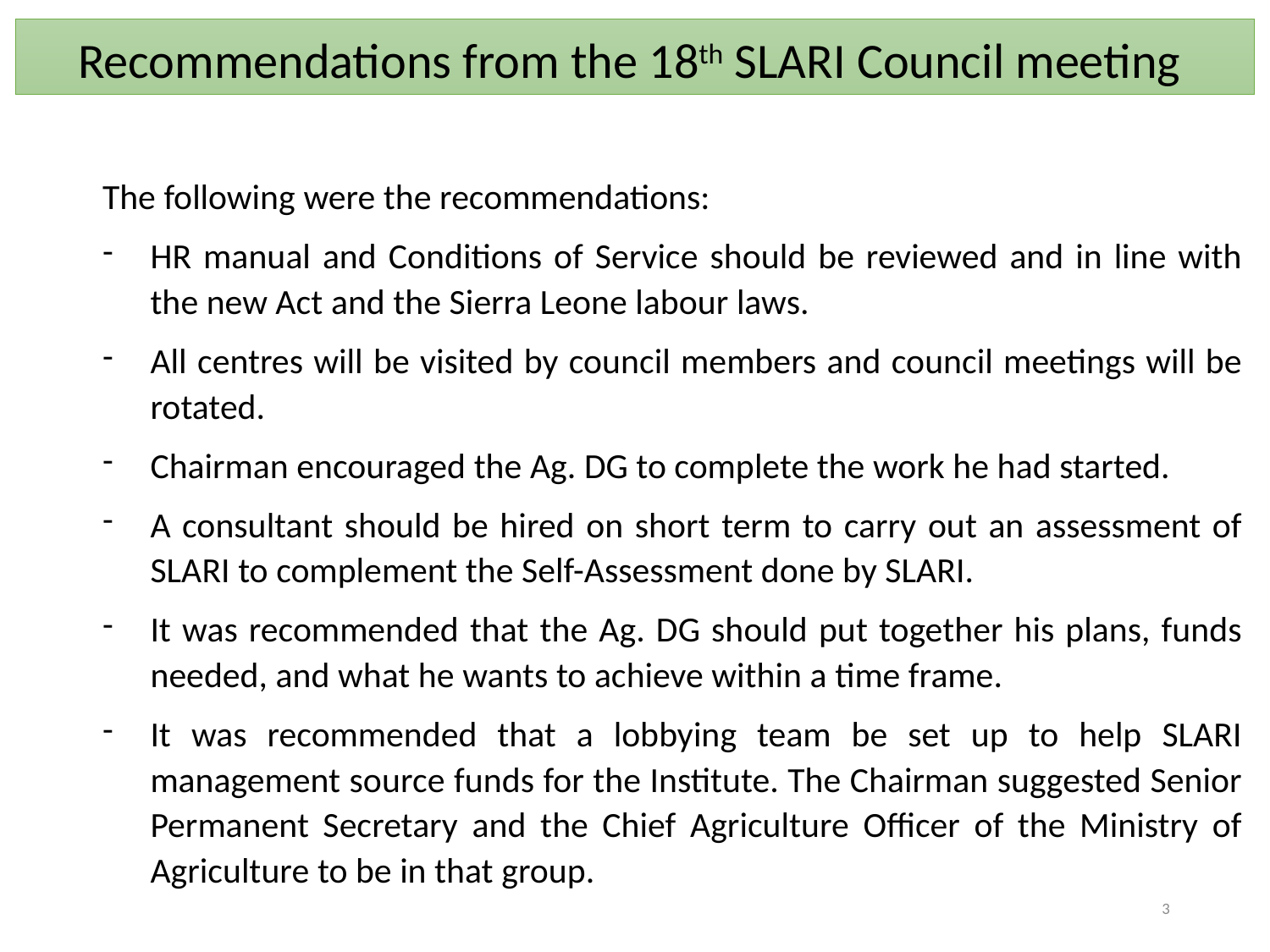

Recommendations from the 18th SLARI Council meeting

The following were the recommendations:
HR manual and Conditions of Service should be reviewed and in line with the new Act and the Sierra Leone labour laws.
All centres will be visited by council members and council meetings will be rotated.
Chairman encouraged the Ag. DG to complete the work he had started.
A consultant should be hired on short term to carry out an assessment of SLARI to complement the Self-Assessment done by SLARI.
It was recommended that the Ag. DG should put together his plans, funds needed, and what he wants to achieve within a time frame.
It was recommended that a lobbying team be set up to help SLARI management source funds for the Institute. The Chairman suggested Senior Permanent Secretary and the Chief Agriculture Officer of the Ministry of Agriculture to be in that group.
3